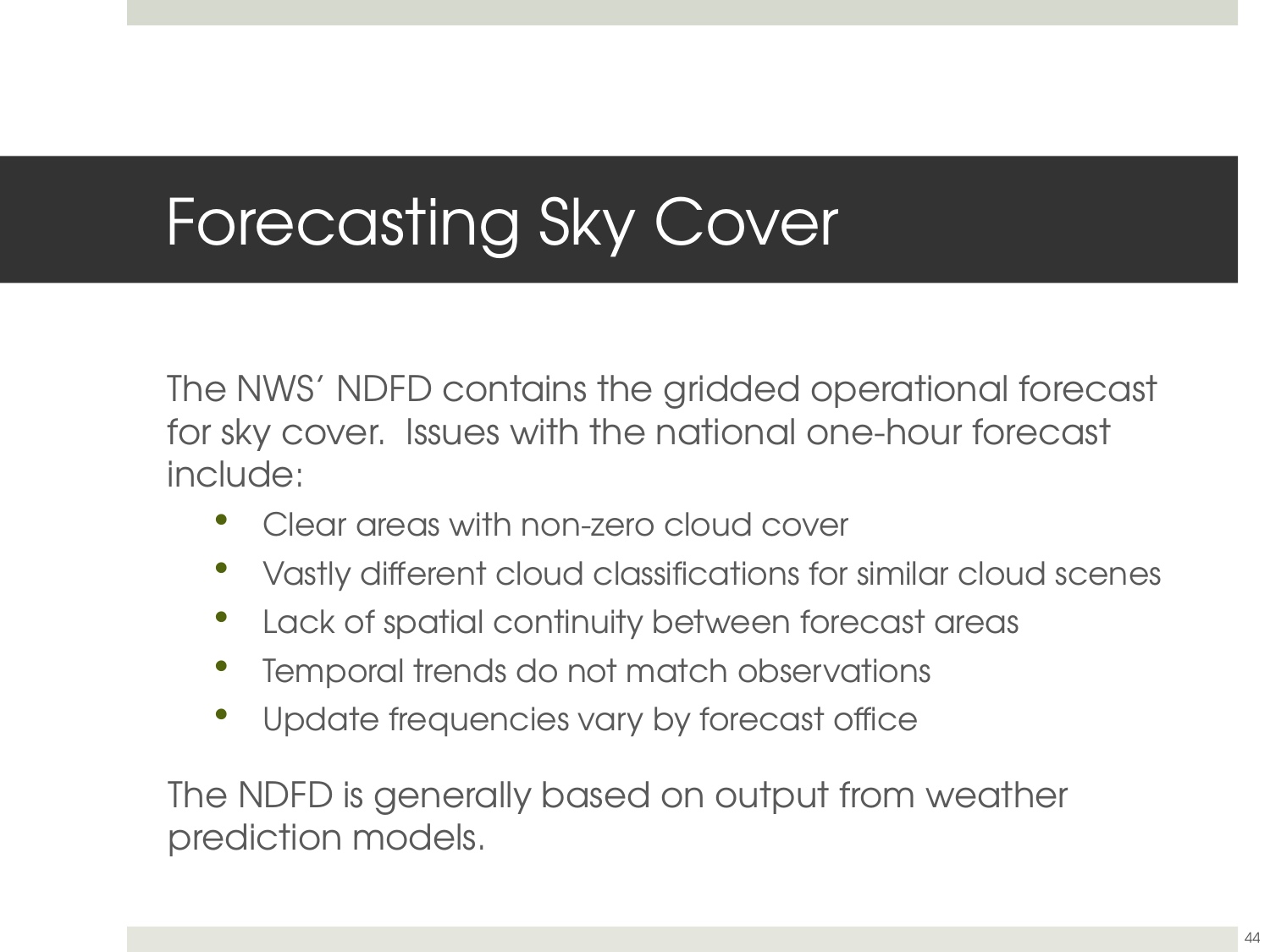

# Forecasting Sky Cover
The NWS’ NDFD contains the gridded operational forecast for sky cover.  Issues with the national one-hour forecast include:
Clear areas with non-zero cloud cover
Vastly different cloud classifications for similar cloud scenes
Lack of spatial continuity between forecast areas
Temporal trends do not match observations
Update frequencies vary by forecast office
The NDFD is generally based on output from weather prediction models.
44